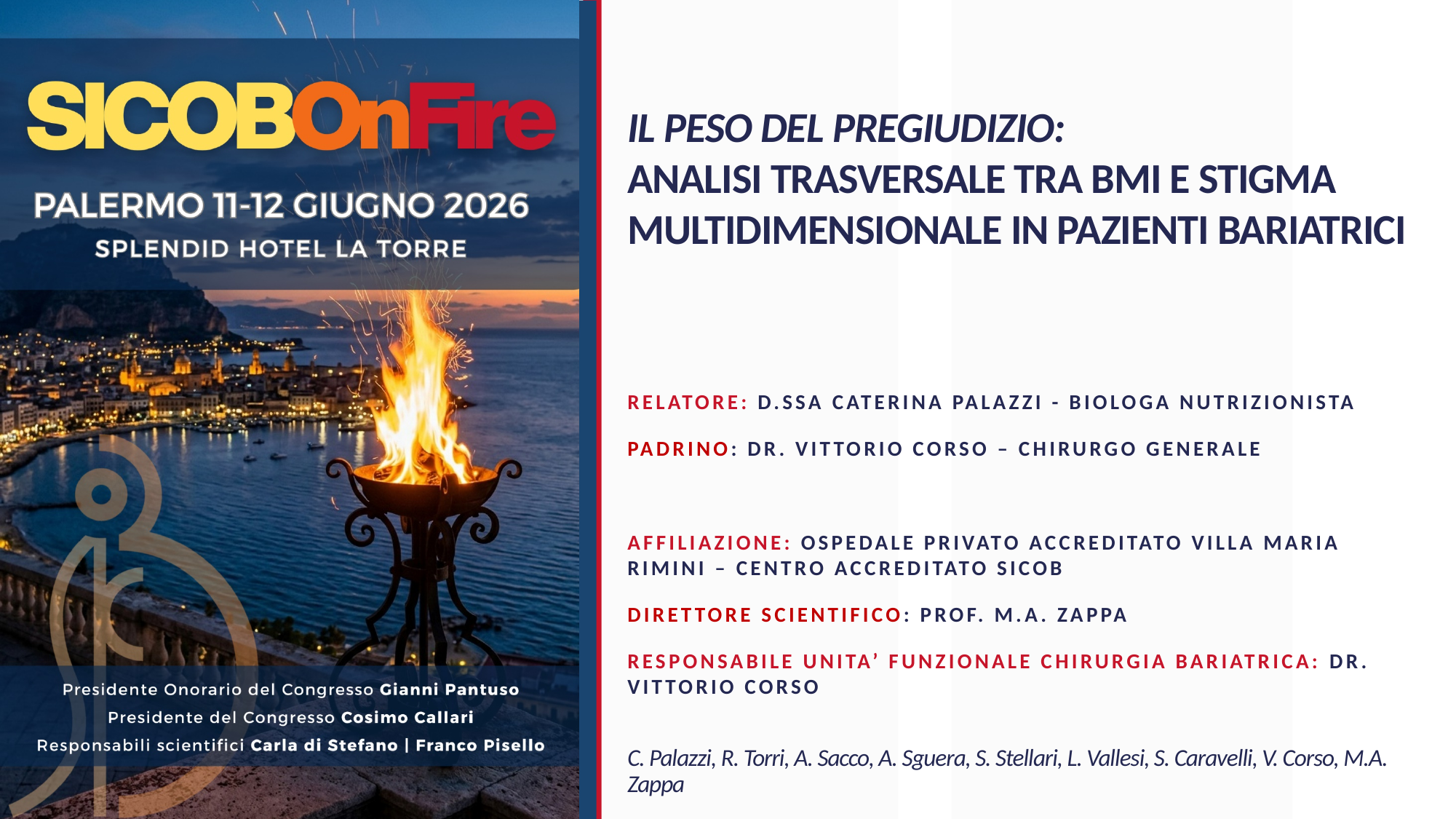

IL PESO DEL PREGIUDIZIO:
ANALISI TRASVERSALE TRA BMI E STIGMA MULTIDIMENSIONALE IN PAZIENTI BARIATRICI

RELATORE: d.ssa CATERINA PALAZZI - biologa nutrizionista
PADRINO: dr. VITTORIO CORSO – CHIRURGO GENERALE

Affiliazione: Ospedale Privato Accreditato Villa Maria Rimini – centro accreditato sicob
Direttore scientifico: prof. M.a. zappa
Responsabile unita’ funzionale chirurgia bariatrica: dr. Vittorio corso
C. Palazzi, R. Torri, A. Sacco, A. Sguera, S. Stellari, L. Vallesi, S. Caravelli, V. Corso, M.A. Zappa